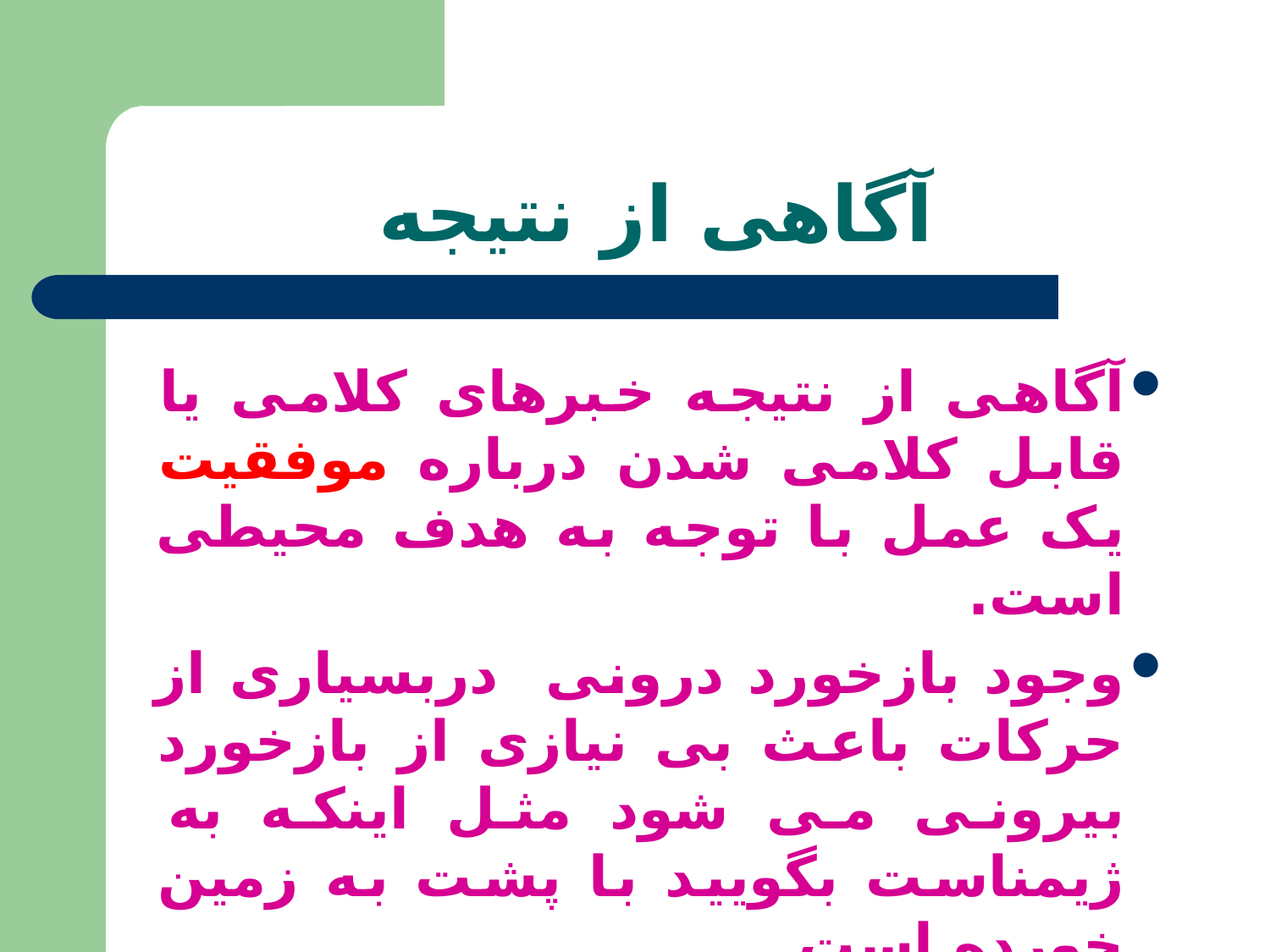

# آگاهی از نتیجه
آگاهی از نتیجه خبرهای کلامی یا قابل کلامی شدن درباره موفقیت یک عمل با توجه به هدف محیطی است.
وجود بازخورد درونی  دربسیاری از حرکات باعث بی نیازی از بازخورد بیرونی می شود مثل اینکه به ژیمناست بگویید با پشت به زمین خورده است.
با وجود این ژیمناست باید منتظر امتیاز داور باشد، تا کیفیت اجرای او را نشان دهد.